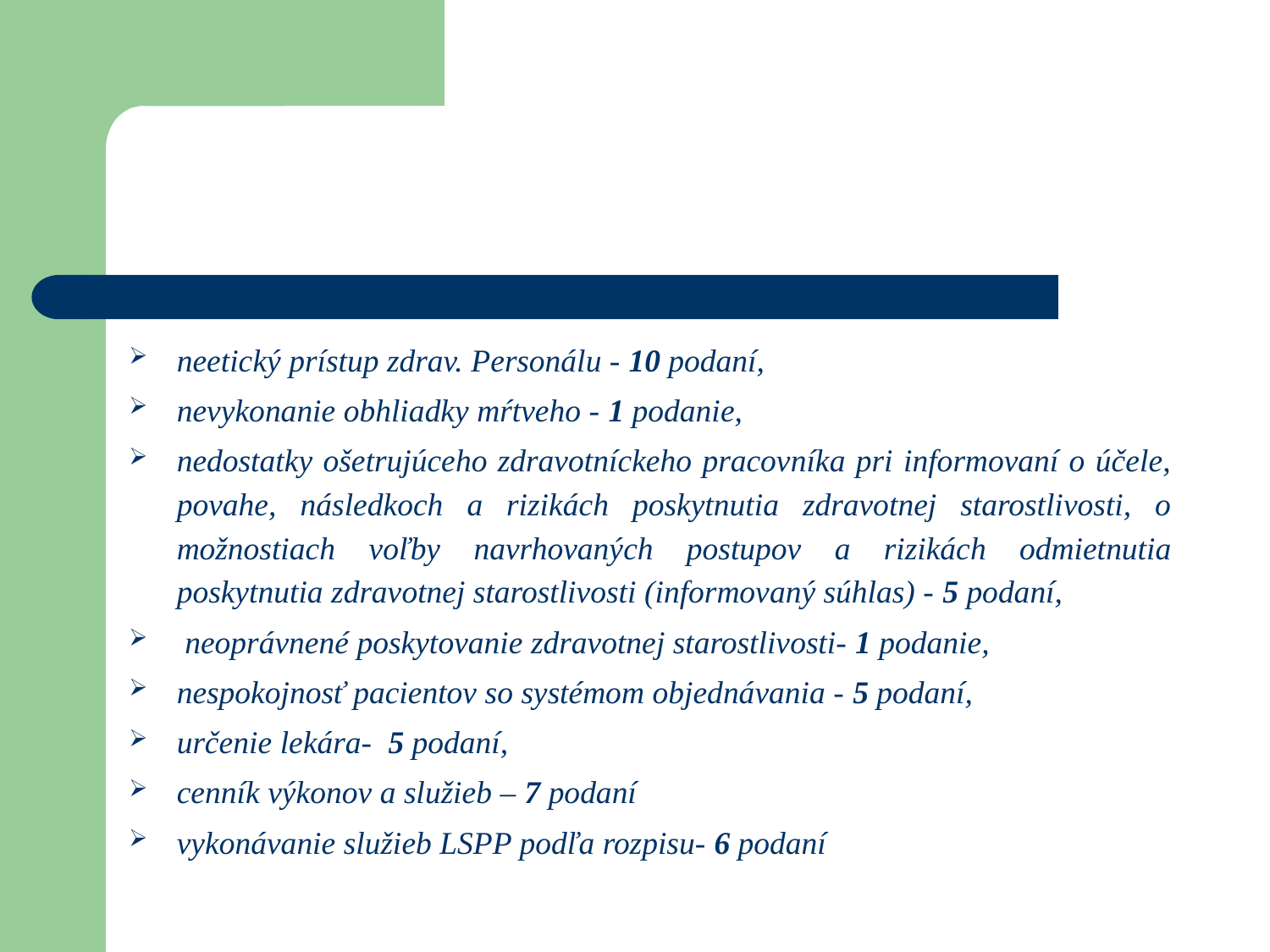

#
neetický prístup zdrav. Personálu - 10 podaní,
nevykonanie obhliadky mŕtveho - 1 podanie,
nedostatky ošetrujúceho zdravotníckeho pracovníka pri informovaní o účele, povahe, následkoch a rizikách poskytnutia zdravotnej starostlivosti, o možnostiach voľby navrhovaných postupov a rizikách odmietnutia poskytnutia zdravotnej starostlivosti (informovaný súhlas) - 5 podaní,
 neoprávnené poskytovanie zdravotnej starostlivosti- 1 podanie,
nespokojnosť pacientov so systémom objednávania - 5 podaní,
určenie lekára-  5 podaní,
cenník výkonov a služieb – 7 podaní
vykonávanie služieb LSPP podľa rozpisu- 6 podaní